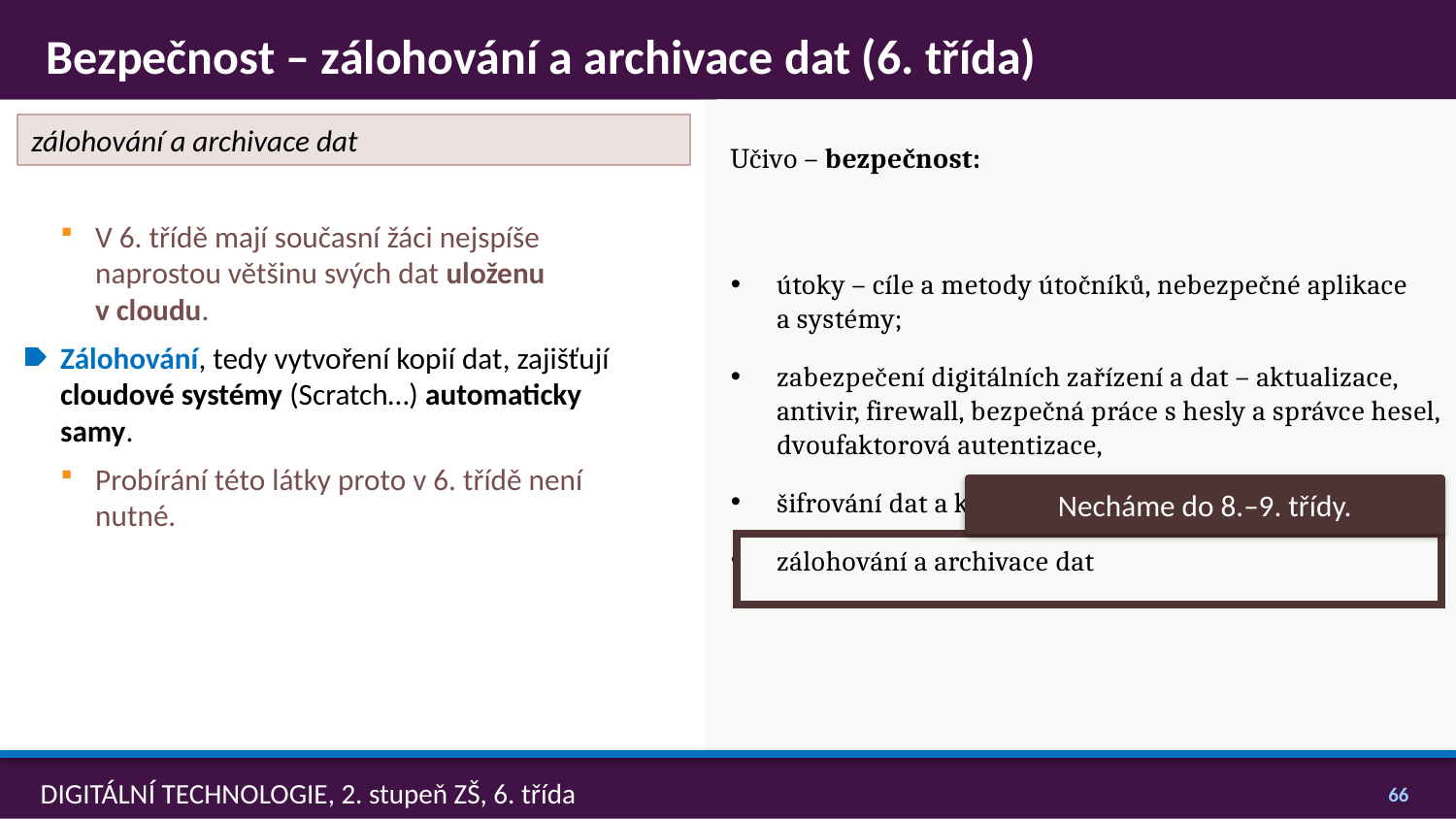

# Bezpečnost – zálohování a archivace dat (6. třída)

Učivo – bezpečnost:

útoky – cíle a metody útočníků, nebezpečné aplikace a systémy;
zabezpečení digitálních zařízení a dat – aktualizace, antivir, firewall, bezpečná práce s hesly a správce hesel, dvoufaktorová autentizace,
šifrování dat a komunikace,
zálohování a archivace dat

zálohování a archivace dat
V 6. třídě mají současní žáci nejspíše naprostou většinu svých dat uloženu v cloudu.
Zálohování, tedy vytvoření kopií dat, zajišťují cloudové systémy (Scratch…) automaticky samy.
Probírání této látky proto v 6. třídě není nutné.

Necháme do 8.–9. třídy.

66